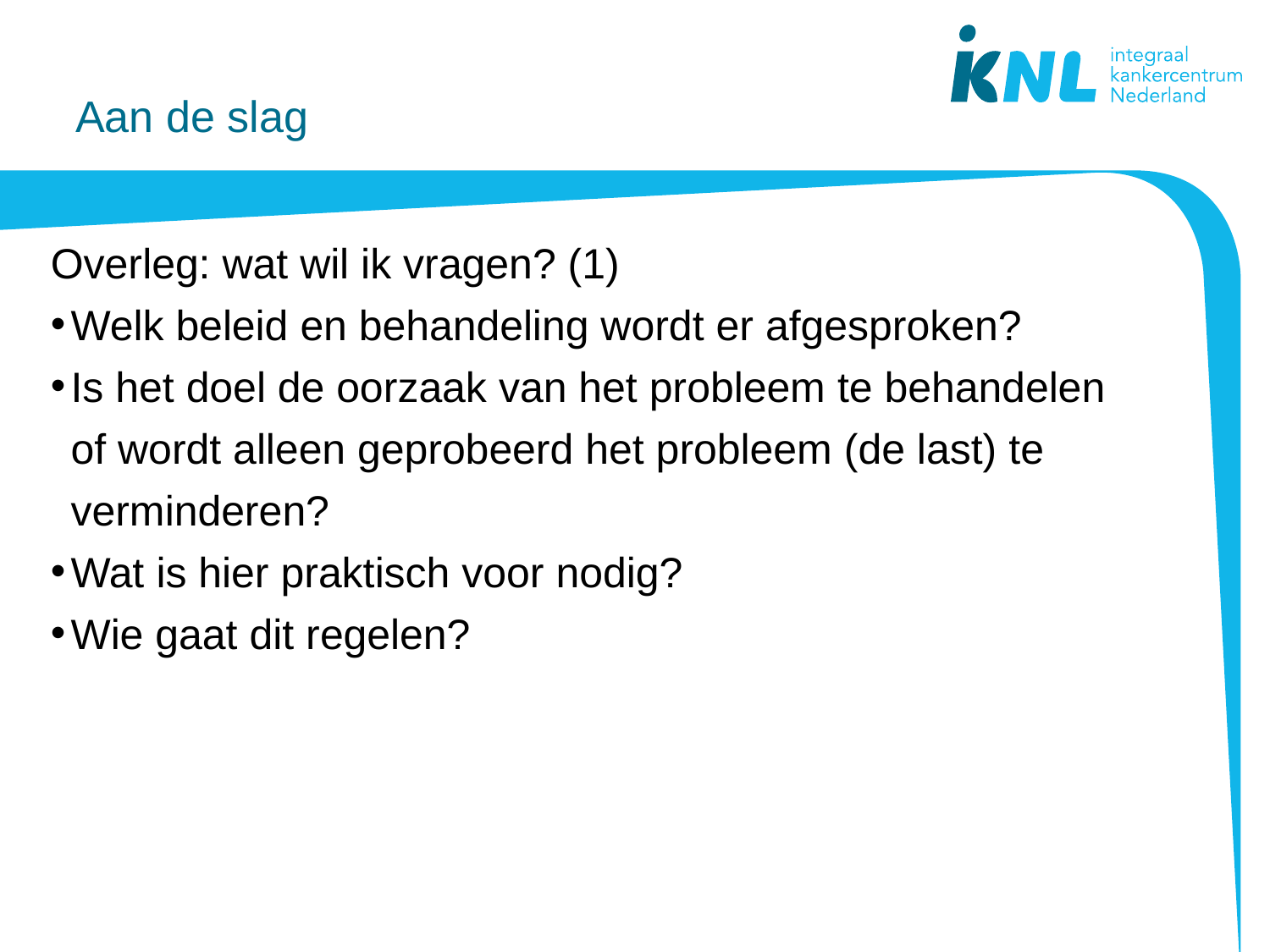

# Aan de slag
Overleg: wat wil ik vragen? (1)
Welk beleid en behandeling wordt er afgesproken?
Is het doel de oorzaak van het probleem te behandelen of wordt alleen geprobeerd het probleem (de last) te verminderen?
Wat is hier praktisch voor nodig?
Wie gaat dit regelen?